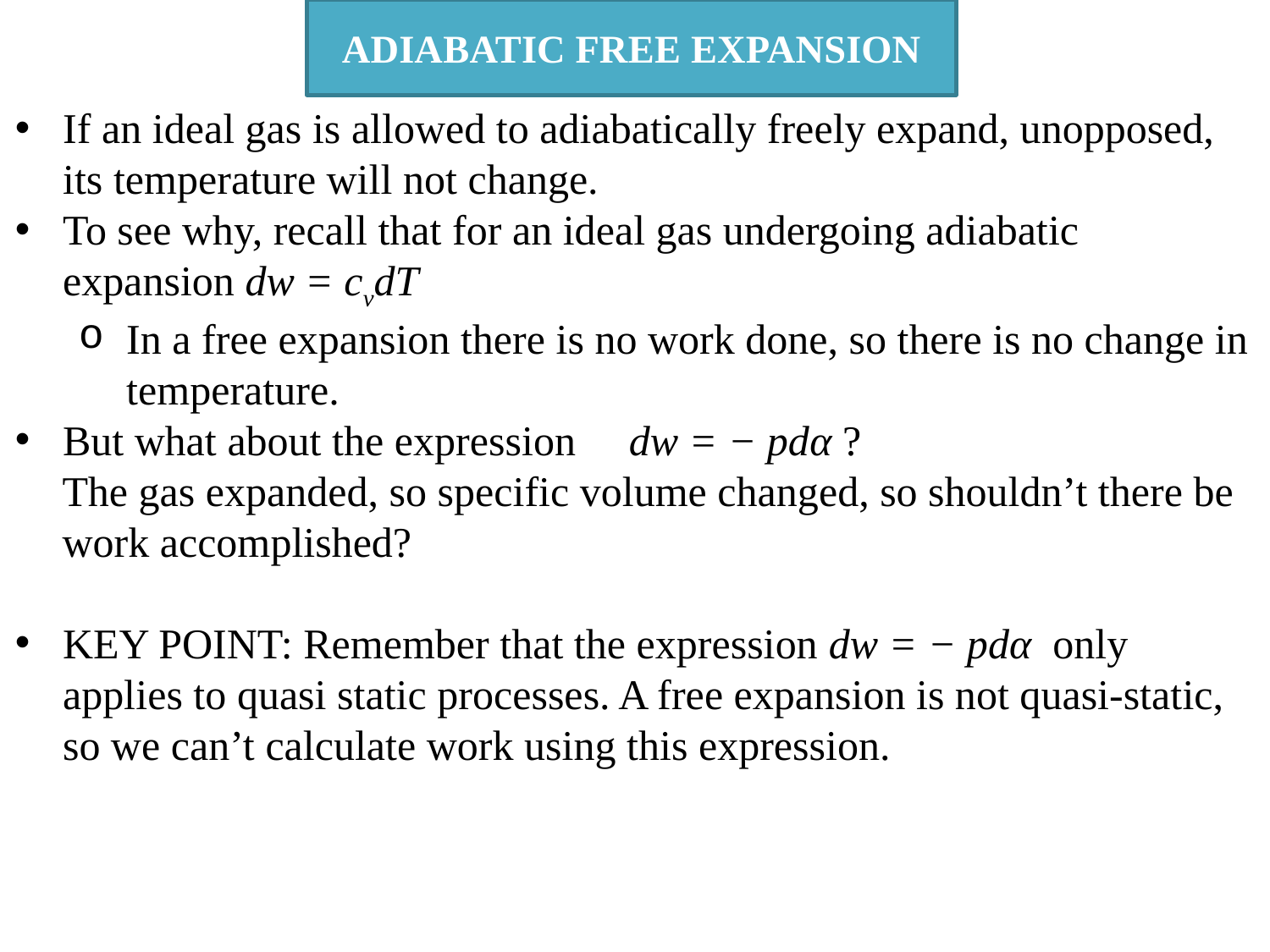

# ADIABATIC FREE EXPANSION
If an ideal gas is allowed to adiabatically freely expand, unopposed, its temperature will not change.
To see why, recall that for an ideal gas undergoing adiabatic expansion dw = cvdT
In a free expansion there is no work done, so there is no change in temperature.
But what about the expression     dw = − pdα ?
The gas expanded, so specific volume changed, so shouldn’t there be work accomplished?

KEY POINT: Remember that the expression dw = − pdα  only applies to quasi static processes. A free expansion is not quasi-static, so we can’t calculate work using this expression.